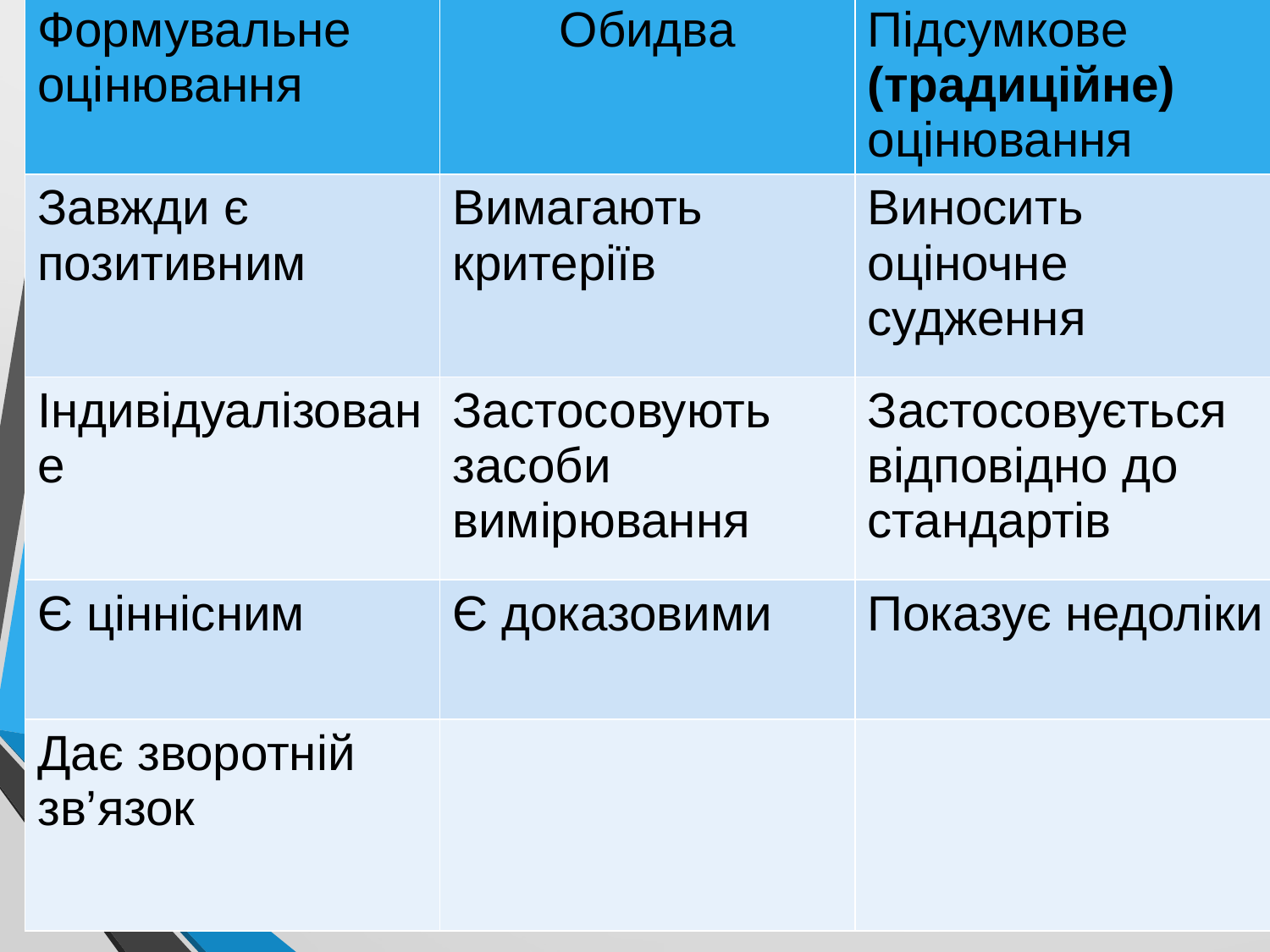

| Формувальне оцінювання | Обидва | Підсумкове (традиційне) оцінювання |
| --- | --- | --- |
| Завжди є позитивним | Вимагають критеріїв | Виносить оціночне судження |
| Індивідуалізоване | Застосовують засоби вимірювання | Застосовується відповідно до стандартів |
| Є ціннісним | Є доказовими | Показує недоліки |
| Дає зворотній зв’язок |  |  |
#